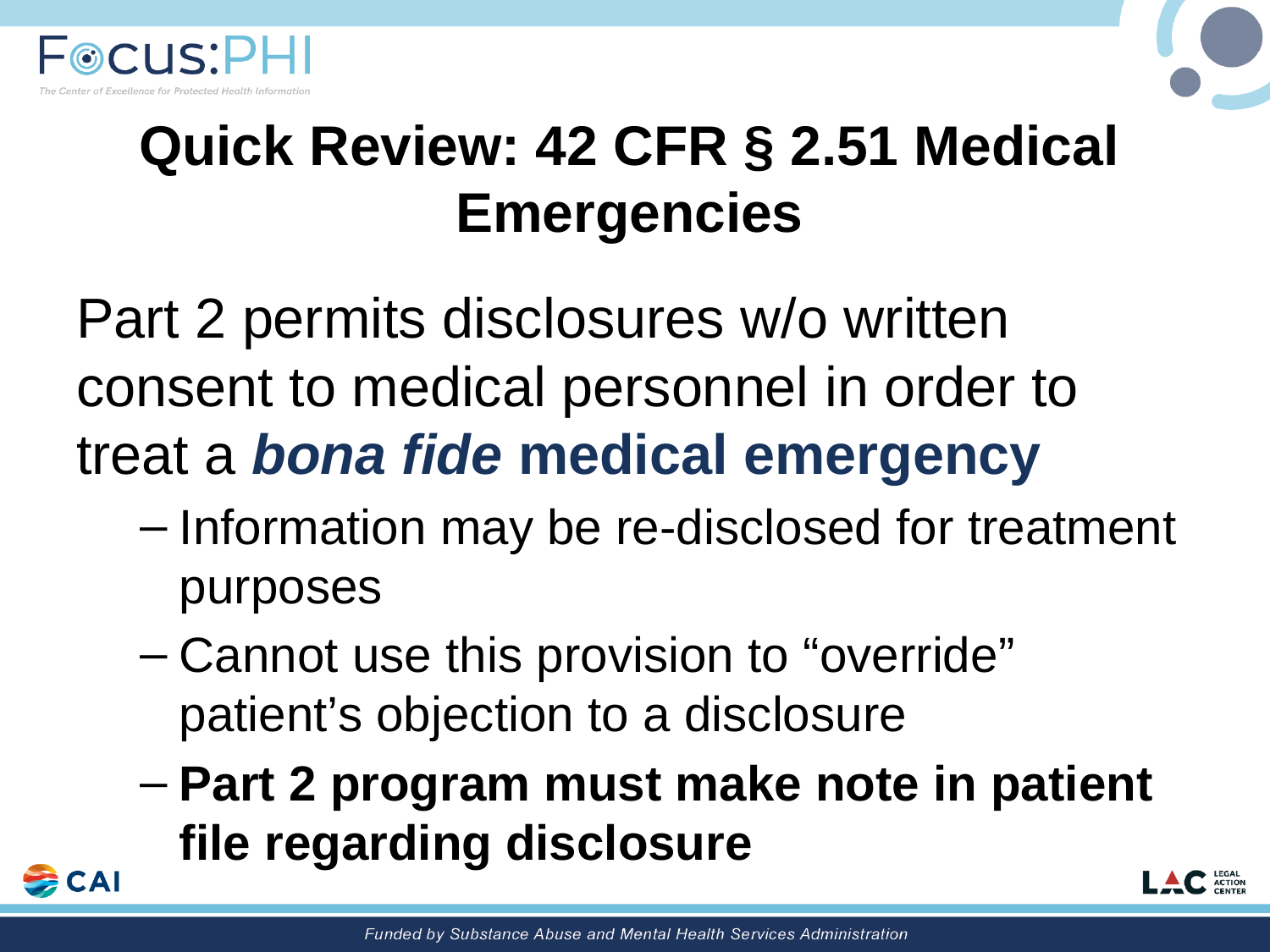

# Quick Review: 42 CFR § 2.51 Medical Emergencies
Part 2 permits disclosures w/o written consent to medical personnel in order to treat a bona fide medical emergency
Information may be re-disclosed for treatment purposes
Cannot use this provision to “override” patient’s objection to a disclosure
Part 2 program must make note in patient file regarding disclosure